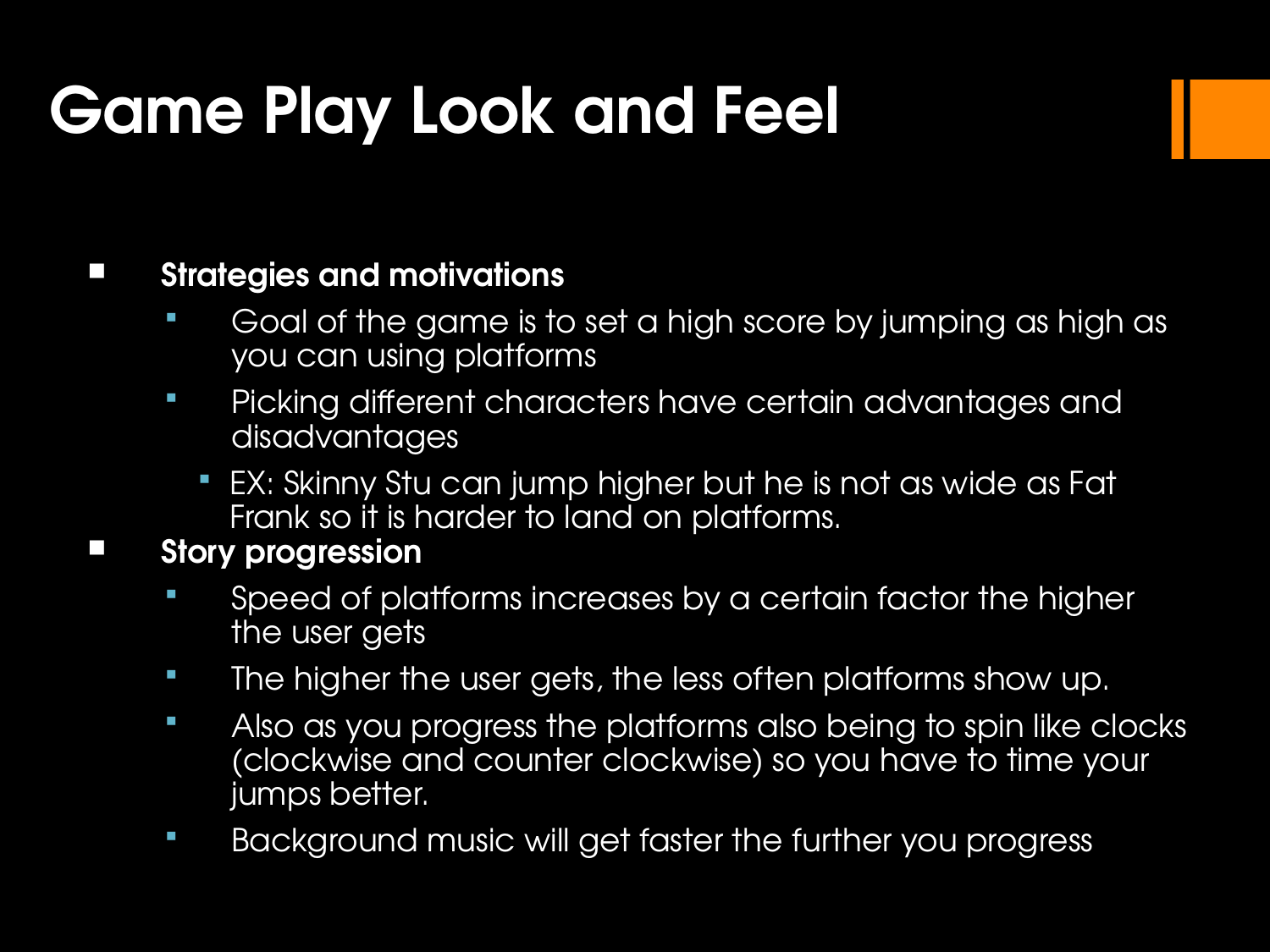

Game Play Look and Feel
Strategies and motivations
Goal of the game is to set a high score by jumping as high as you can using platforms
Picking different characters have certain advantages and disadvantages
EX: Skinny Stu can jump higher but he is not as wide as Fat Frank so it is harder to land on platforms.
Story progression
Speed of platforms increases by a certain factor the higher the user gets
The higher the user gets, the less often platforms show up.
Also as you progress the platforms also being to spin like clocks (clockwise and counter clockwise) so you have to time your jumps better.
Background music will get faster the further you progress